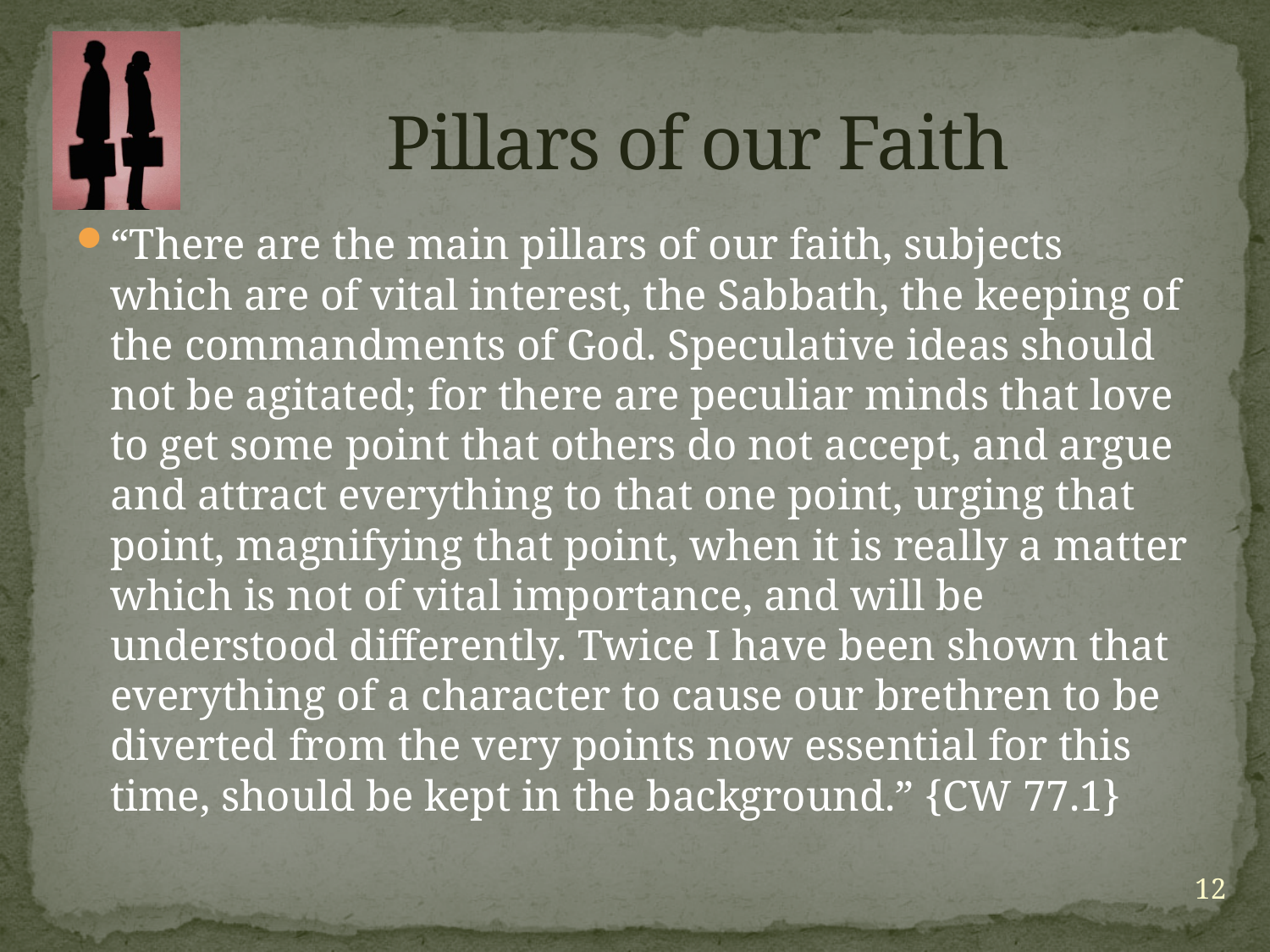

# Pillars of our Faith
“There are the main pillars of our faith, subjects which are of vital interest, the Sabbath, the keeping of the commandments of God. Speculative ideas should not be agitated; for there are peculiar minds that love to get some point that others do not accept, and argue and attract everything to that one point, urging that point, magnifying that point, when it is really a matter which is not of vital importance, and will be understood differently. Twice I have been shown that everything of a character to cause our brethren to be diverted from the very points now essential for this time, should be kept in the background.” {CW 77.1}
12